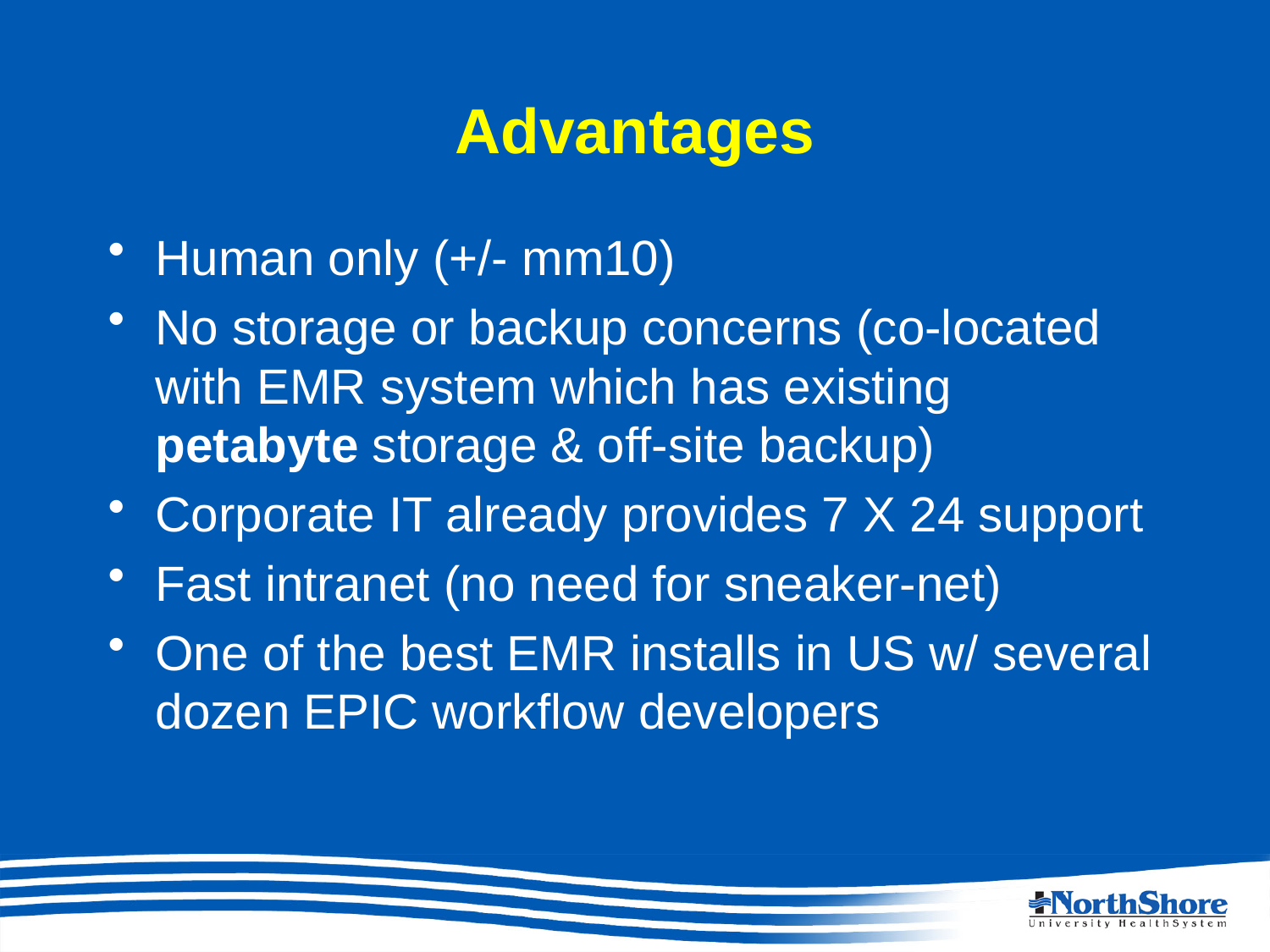

# Advantages
Human only (+/- mm10)
No storage or backup concerns (co-located with EMR system which has existing petabyte storage & off-site backup)
Corporate IT already provides 7 X 24 support
Fast intranet (no need for sneaker-net)
One of the best EMR installs in US w/ several dozen EPIC workflow developers